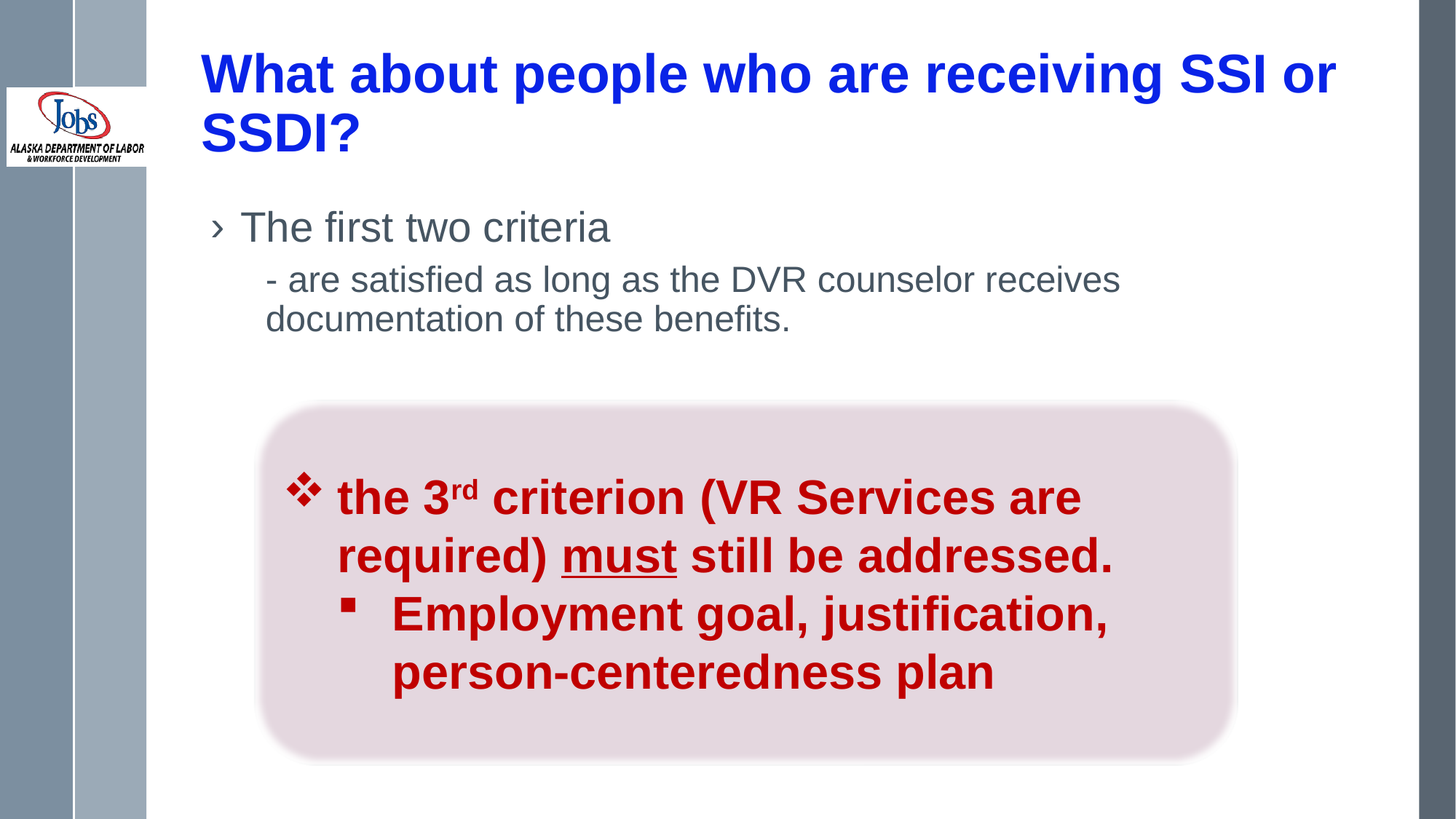

# What about people who are receiving SSI or SSDI?
The first two criteria
- are satisfied as long as the DVR counselor receives documentation of these benefits.

the 3rd criterion (VR Services are required) must still be addressed.
Employment goal, justification, person-centeredness plan